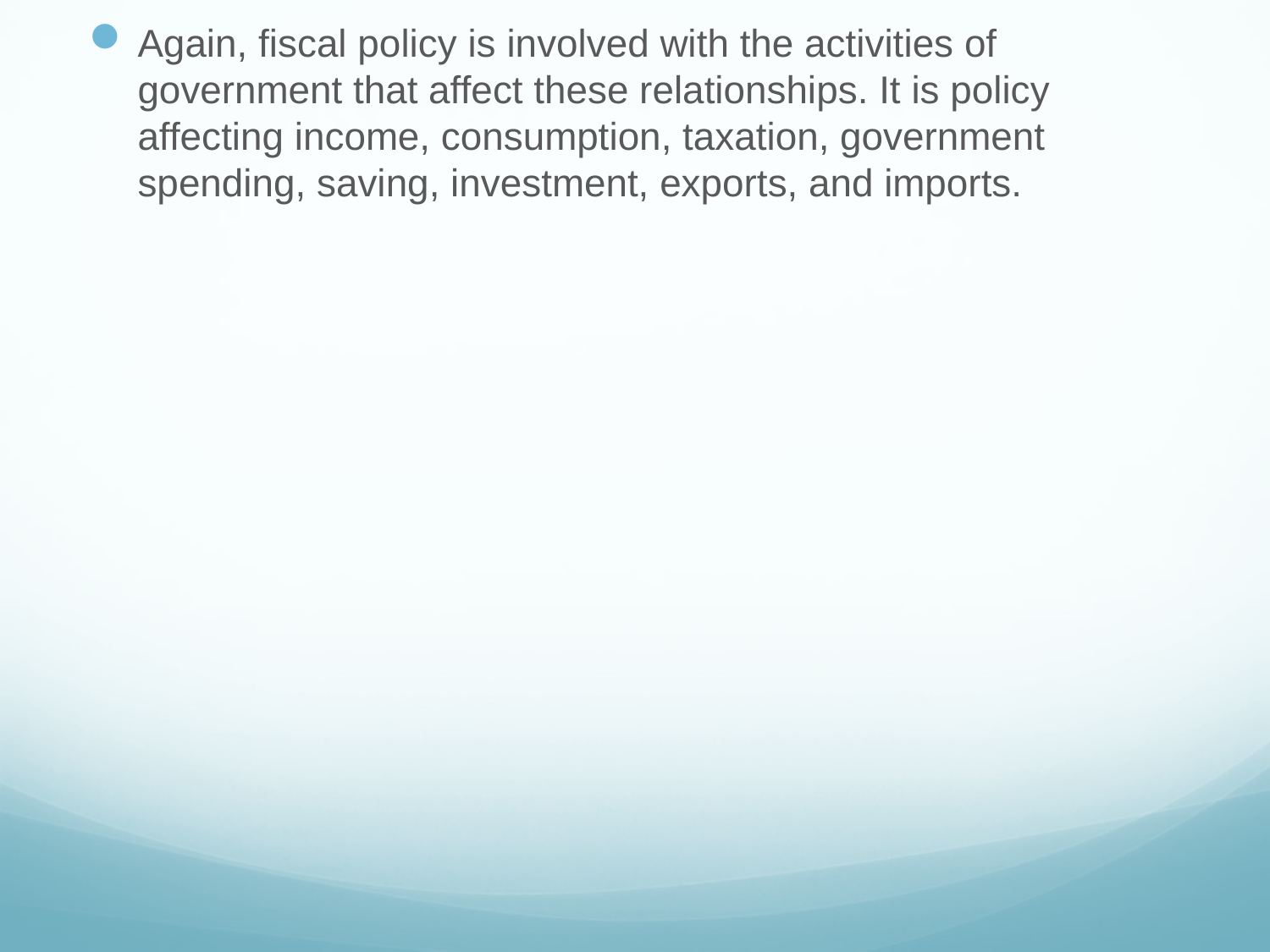

Again, fiscal policy is involved with the activities of government that affect these relationships. It is policy affecting income, consumption, taxation, government spending, saving, investment, exports, and imports.